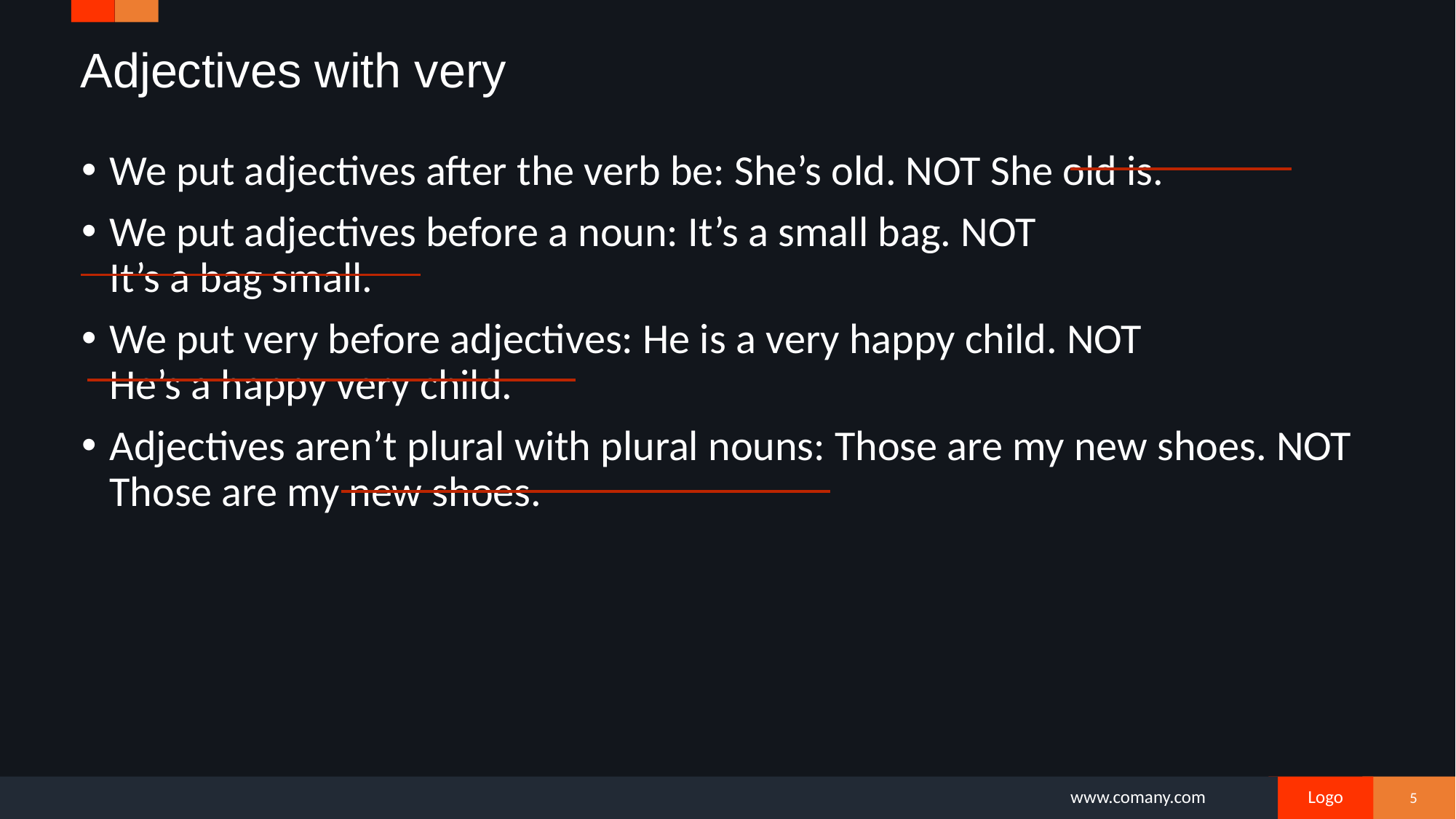

# Adjectives with very
We put adjectives after the verb be: She’s old. NOT She old is.
We put adjectives before a noun: It’s a small bag. NOT
It’s a bag small.
We put very before adjectives: He is a very happy child. NOT
He’s a happy very child.
Adjectives aren’t plural with plural nouns: Those are my new shoes. NOT Those are my new shoes.

5